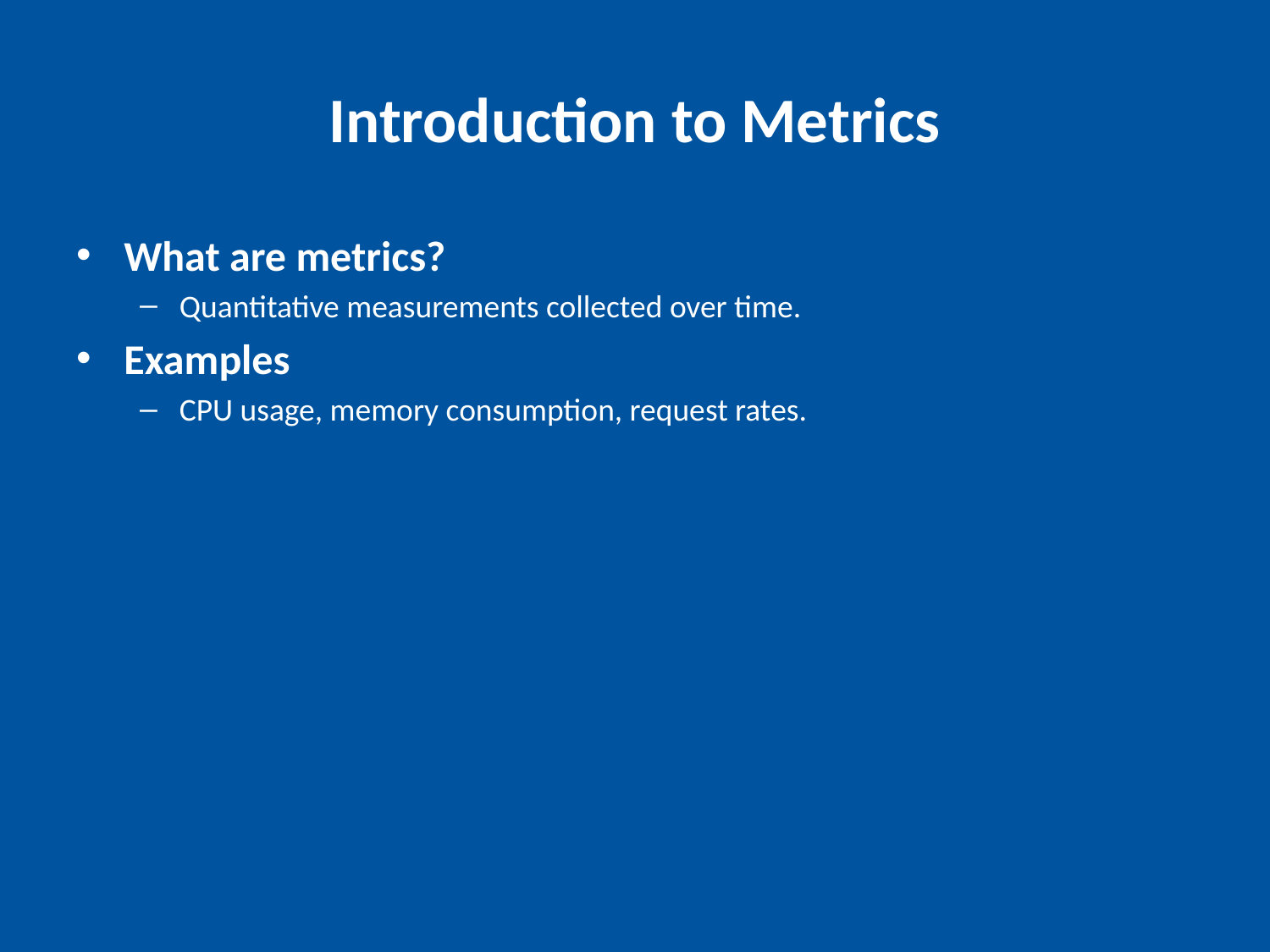

# Introduction to Metrics
What are metrics?
Quantitative measurements collected over time.
Examples
CPU usage, memory consumption, request rates.